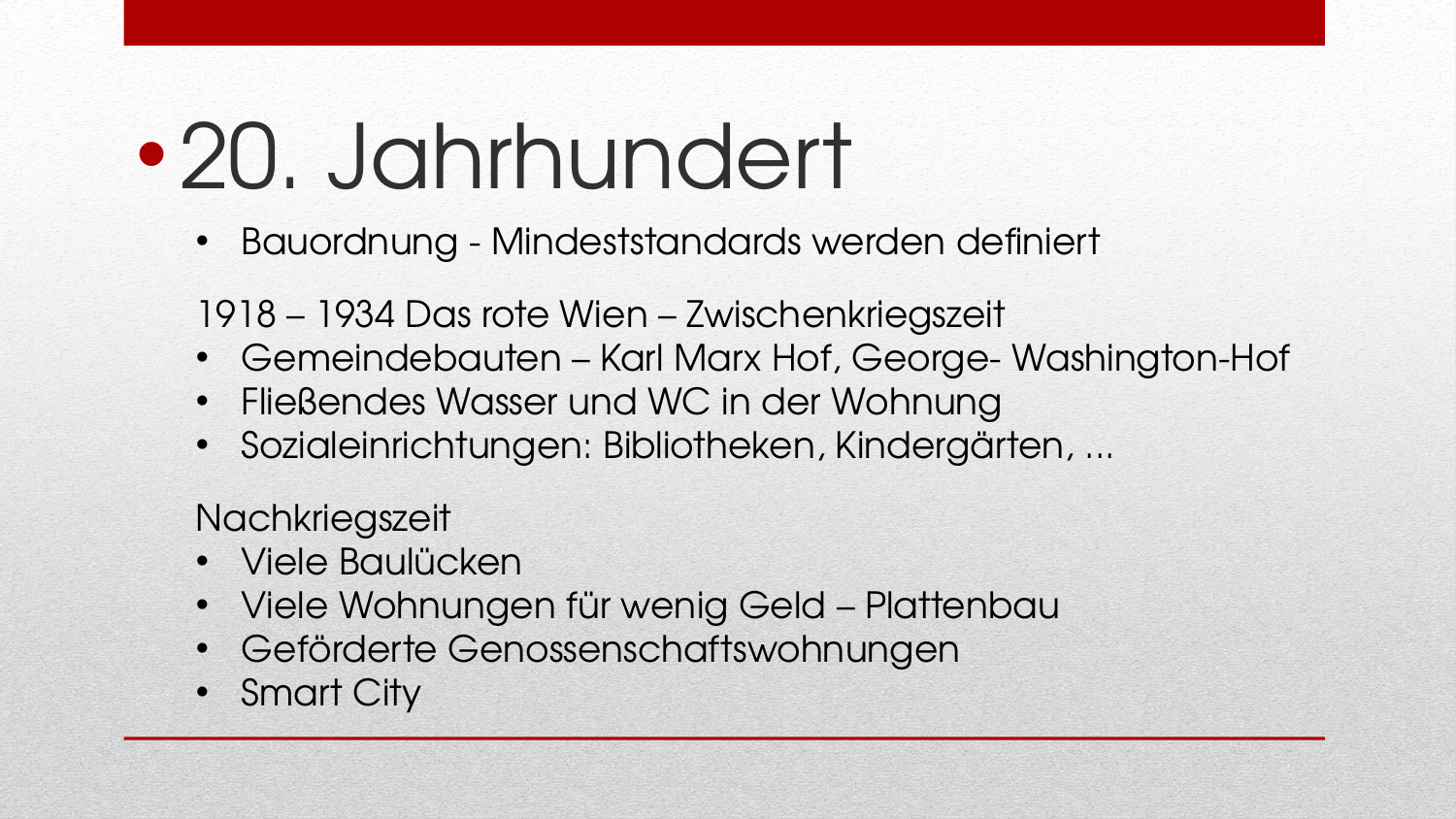

20. Jahrhundert
Bauordnung - Mindeststandards werden definiert

1918 – 1934 Das rote Wien – Zwischenkriegszeit
Gemeindebauten – Karl Marx Hof, George- Washington-Hof
Fließendes Wasser und WC in der Wohnung
Sozialeinrichtungen: Bibliotheken, Kindergärten, ...

Nachkriegszeit
Viele Baulücken
Viele Wohnungen für wenig Geld – Plattenbau
Geförderte Genossenschaftswohnungen
Smart City